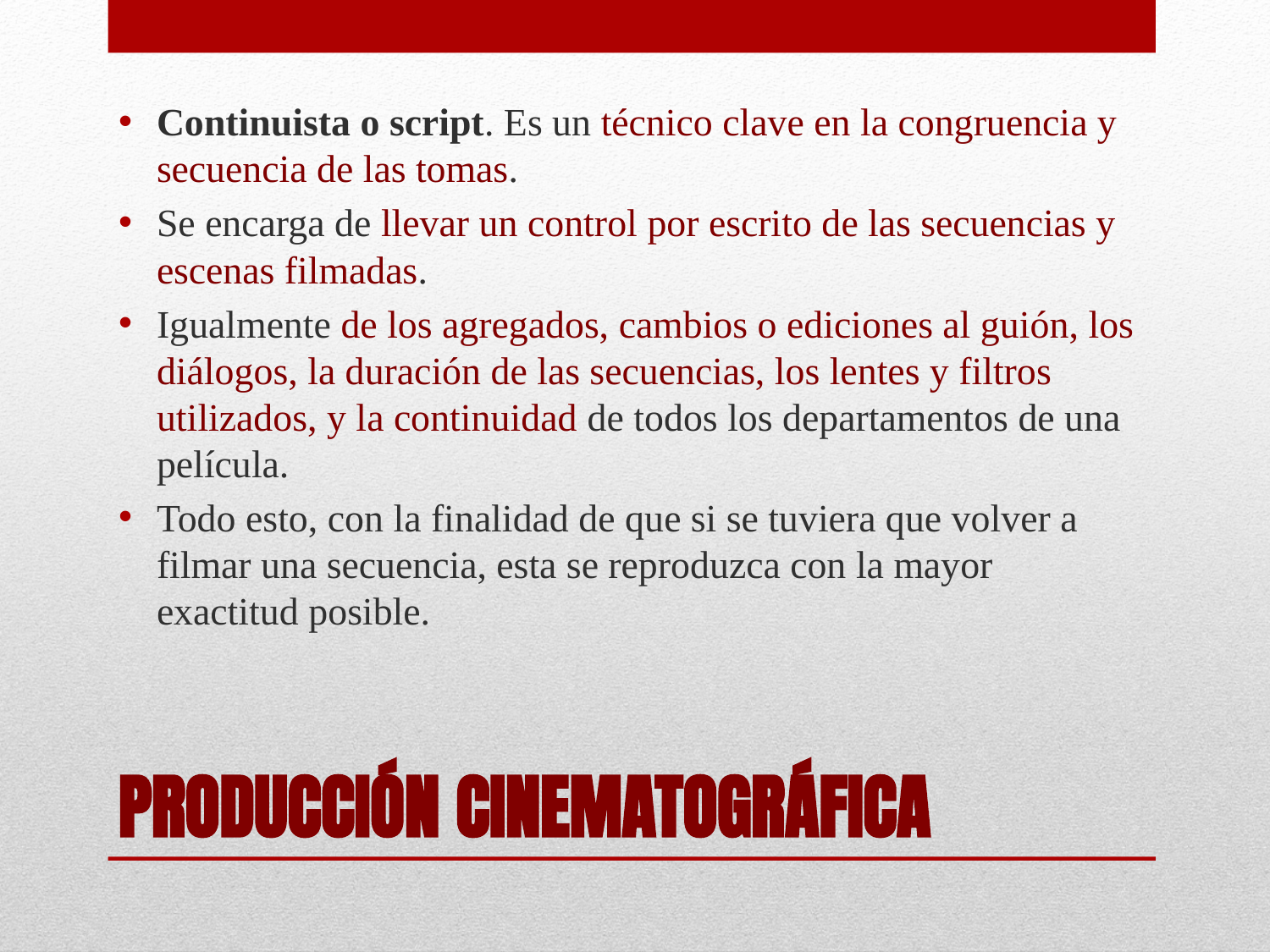

Continuista o script. Es un técnico clave en la congruencia y secuencia de las tomas.
Se encarga de llevar un control por escrito de las secuencias y escenas filmadas.
Igualmente de los agregados, cambios o ediciones al guión, los diálogos, la duración de las secuencias, los lentes y filtros utilizados, y la continuidad de todos los departamentos de una película.
Todo esto, con la finalidad de que si se tuviera que volver a filmar una secuencia, esta se reproduzca con la mayor exactitud posible.
# Producción Cinematográfica